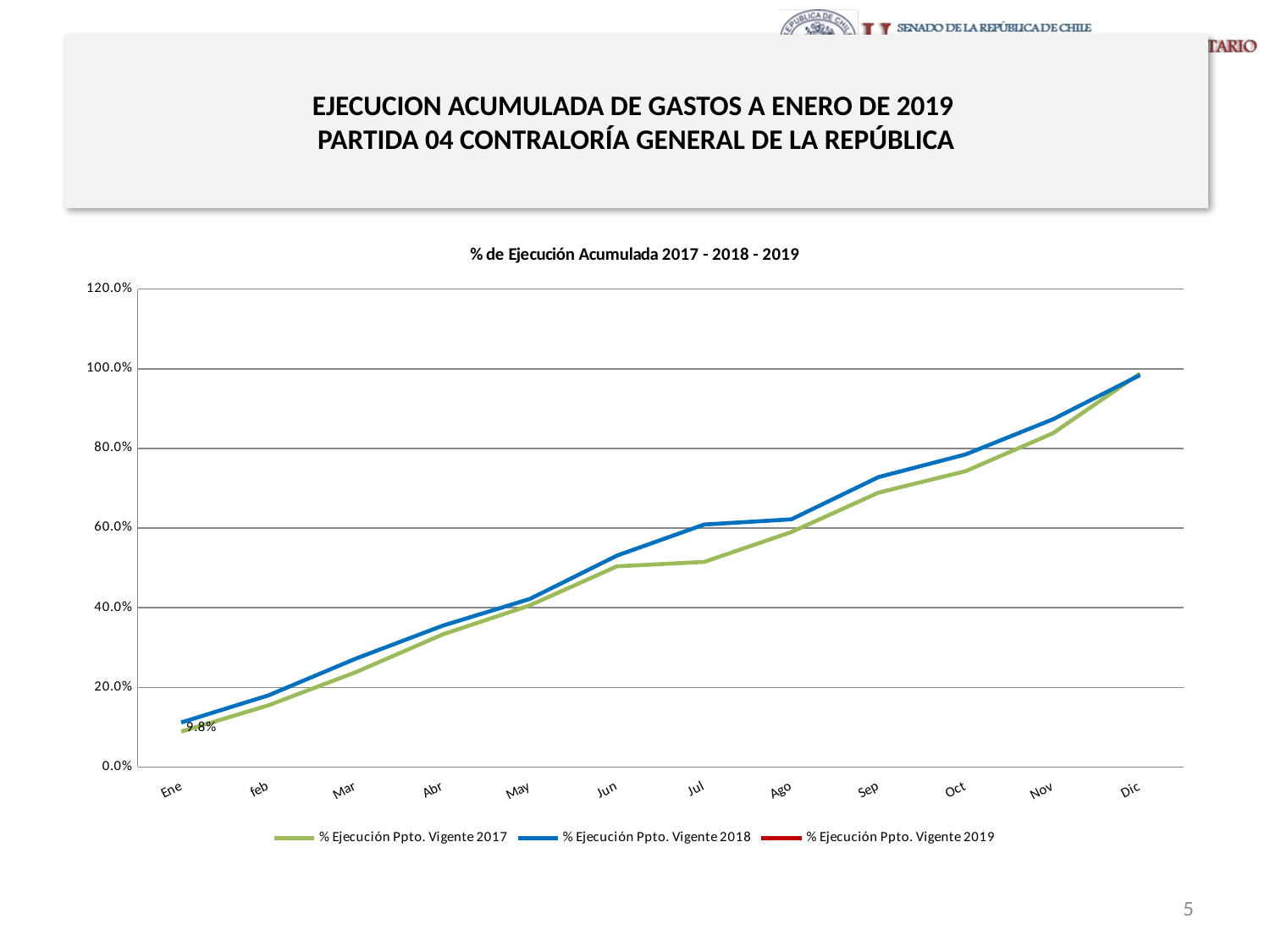

# EJECUCION ACUMULADA DE GASTOS A ENERO DE 2019 PARTIDA 04 CONTRALORÍA GENERAL DE LA REPÚBLICA

[unsupported chart]

5